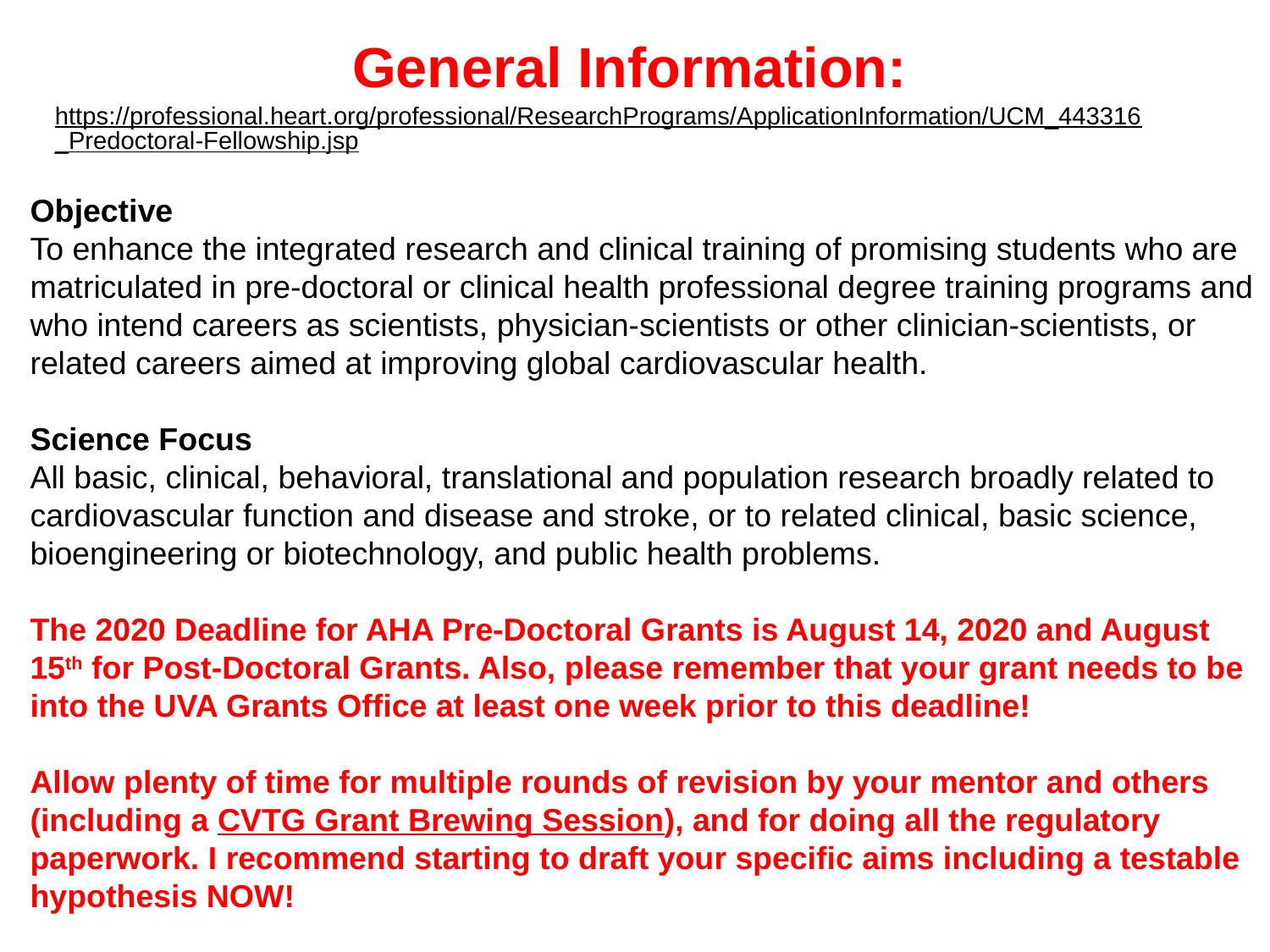

General Information:
https://professional.heart.org/professional/ResearchPrograms/ApplicationInformation/UCM_443316_Predoctoral-Fellowship.jsp
Objective
To enhance the integrated research and clinical training of promising students who are matriculated in pre-doctoral or clinical health professional degree training programs and who intend careers as scientists, physician-scientists or other clinician-scientists, or related careers aimed at improving global cardiovascular health.
Science Focus
All basic, clinical, behavioral, translational and population research broadly related to cardiovascular function and disease and stroke, or to related clinical, basic science, bioengineering or biotechnology, and public health problems.

The 2020 Deadline for AHA Pre-Doctoral Grants is August 14, 2020 and August 15th for Post-Doctoral Grants. Also, please remember that your grant needs to be into the UVA Grants Office at least one week prior to this deadline!

Allow plenty of time for multiple rounds of revision by your mentor and others (including a CVTG Grant Brewing Session), and for doing all the regulatory paperwork. I recommend starting to draft your specific aims including a testable hypothesis NOW!